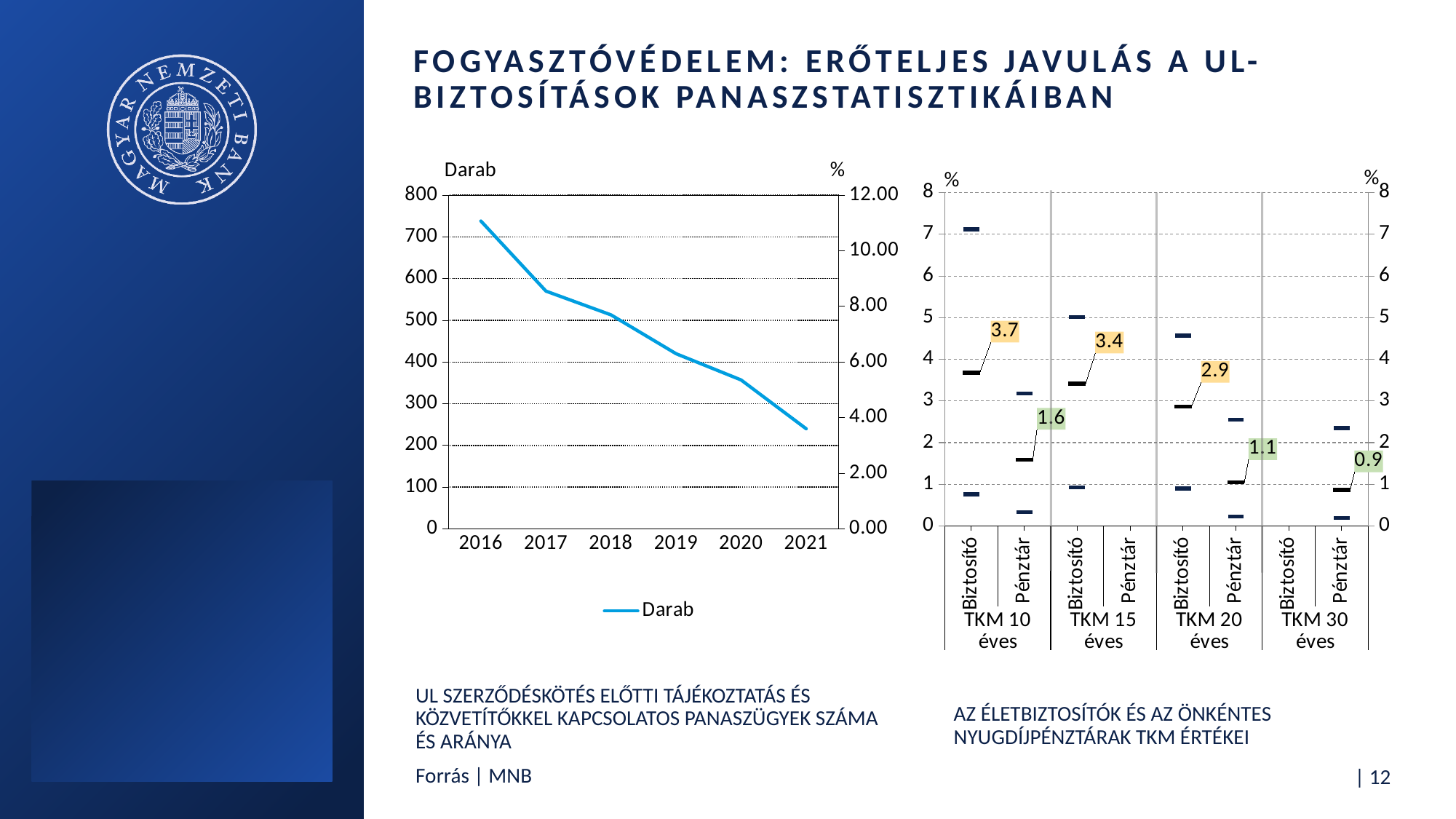

# Fogyasztóvédelem: Erőteljes javulás a UL-biztosítások panaszstatisztikáiban

### Chart

| Category | Medián | Q3 | Min | Max | Q1 |
|---|---|---|---|---|---|
| Biztosító | 3.68 | 4.32 | 0.76 | 7.12 | 2.86 |
| Pénztár | 1.59 | 1.8599999999999999 | 0.33 | 3.18 | 1.3299999999999998 |
| Biztosító | 3.42 | 3.72 | 0.93 | 5.02 | 2.93 |
| Pénztár | None | None | None | None | None |
| Biztosító | 2.87 | 3.26 | 0.9 | 4.57 | 2.375 |
| Pénztár | 1.05 | 1.32 | 0.22999999999999998 | 2.55 | 0.84 |
| Biztosító | None | None | None | None | None |
| Pénztár | 0.8699999999999999 | 1.13 | 0.19 | 2.35 | 0.69 |

### Chart

| Category | Darab | Arány (jobb tengely) |
|---|---|---|
| 2016 | 738.0 | 0.0749564277675985 |
| 2017 | 570.0 | 0.05618470376368516 |
| 2018 | 513.0 | 0.053240233841900374 |
| 2019 | 420.0 | 0.04304345954632194 |
| 2020 | 357.0 | 0.03623725352069787 |
| 2021 | 240.0 | 0.023964221417423787 |
UL szerződéskötés előtti tájékoztatás és közvetítőkkel kapcsolatos panaszügyek száma és aránya
Az életbiztosítók és az önkéntes nyugdíjpénztárak TKM értékei
Forrás | MNB